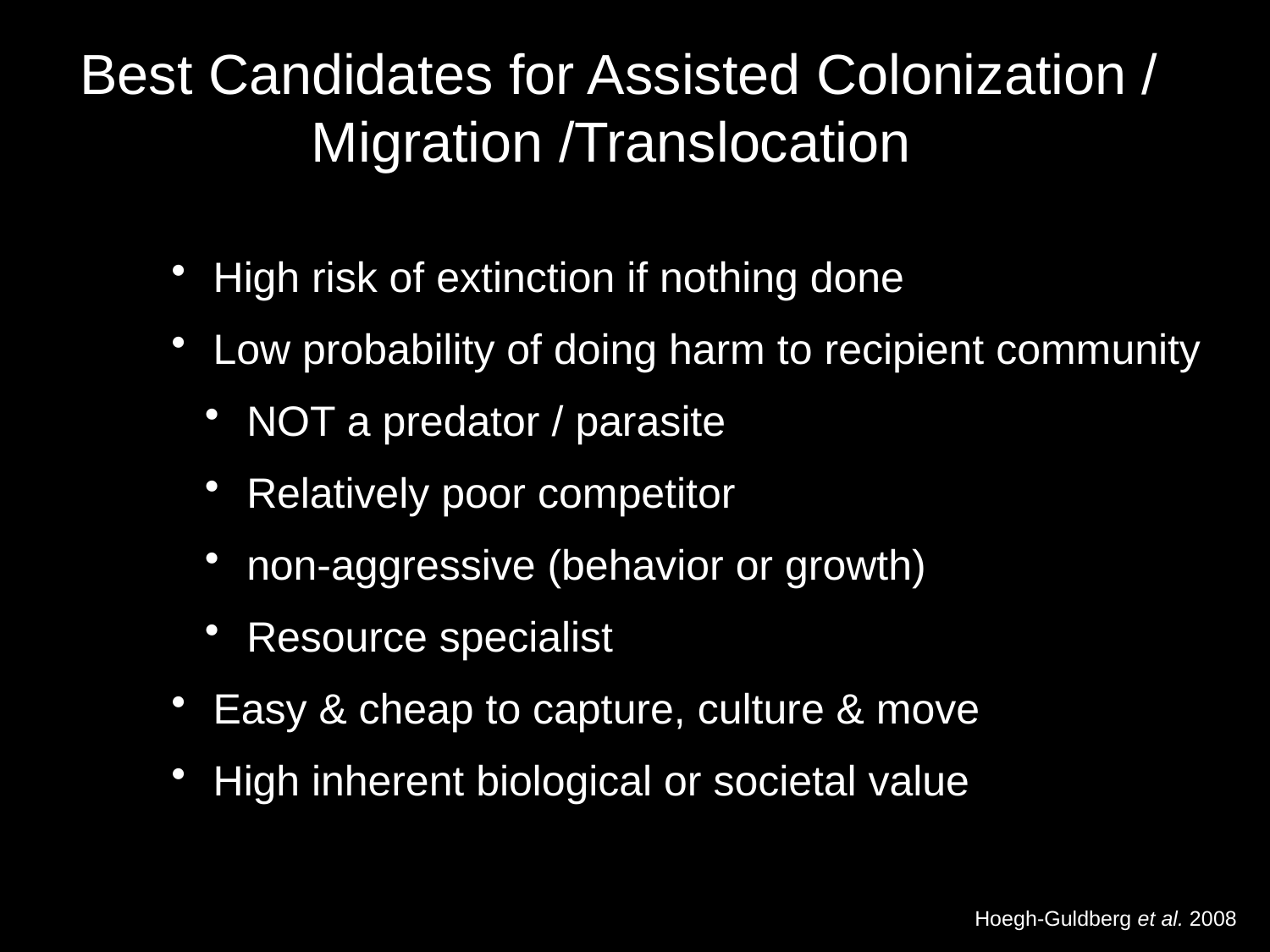

Best Candidates for Assisted Colonization / Migration /Translocation
 High risk of extinction if nothing done
 Low probability of doing harm to recipient community
 NOT a predator / parasite
 Relatively poor competitor
 non-aggressive (behavior or growth)
 Resource specialist
 Easy & cheap to capture, culture & move
 High inherent biological or societal value
Hoegh-Guldberg et al. 2008